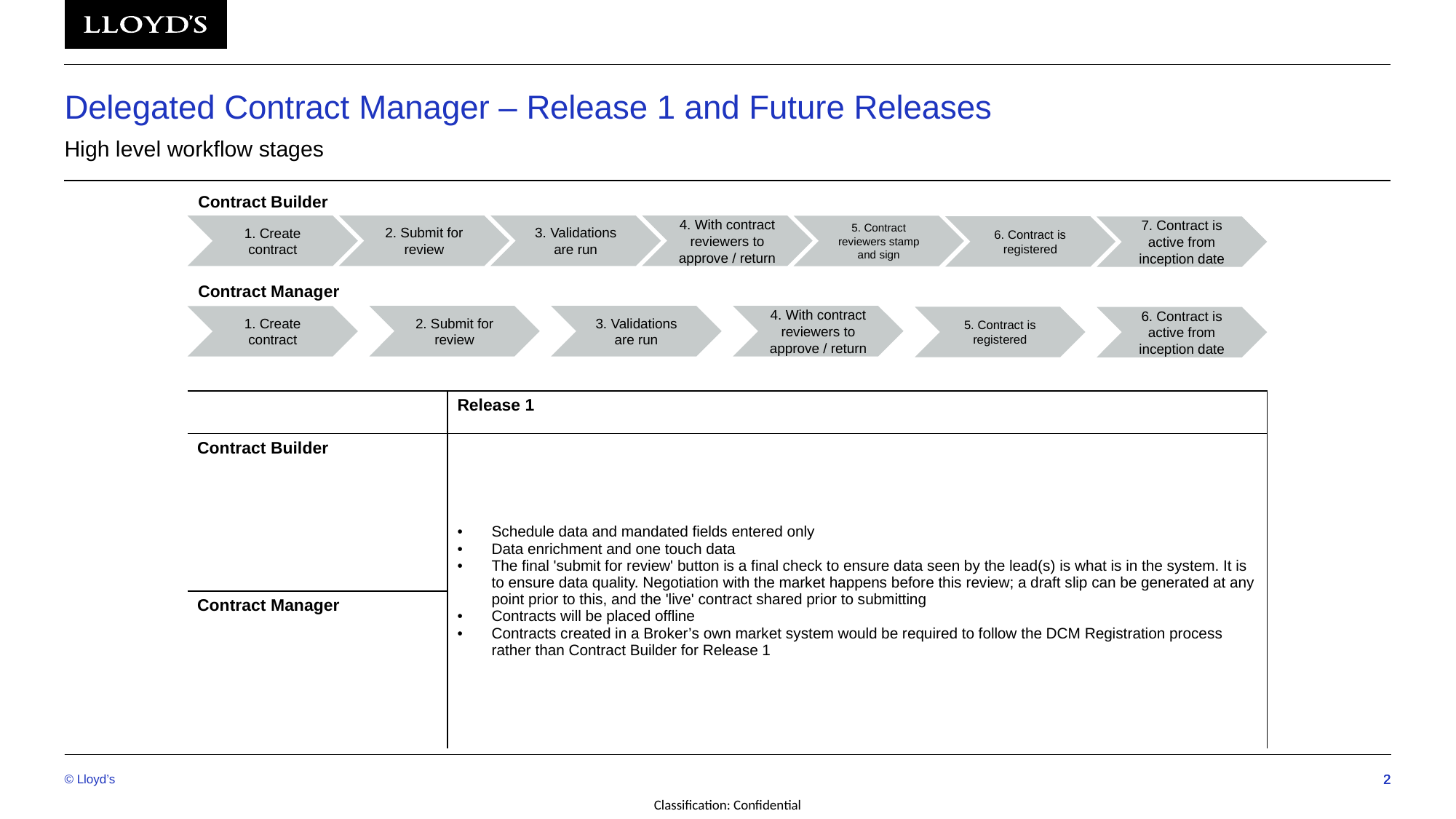

# Delegated Contract Manager – Release 1 and Future Releases
High level workflow stages
Contract Builder
2. Submit for review
3. Validations are run
4. With contract reviewers to approve / return
1. Create contract
5. Contract reviewers stamp and sign
6. Contract is registered
7. Contract is active from inception date
Contract Manager
2. Submit for review
3. Validations are run
4. With contract reviewers to approve / return
1. Create contract
5. Contract is registered
6. Contract is active from inception date
|  | Release 1 |
| --- | --- |
| Contract Builder | Schedule data and mandated fields entered only Data enrichment and one touch data The final 'submit for review' button is a final check to ensure data seen by the lead(s) is what is in the system. It is to ensure data quality. Negotiation with the market happens before this review; a draft slip can be generated at any point prior to this, and the 'live' contract shared prior to submitting Contracts will be placed offline Contracts created in a Broker’s own market system would be required to follow the DCM Registration process rather than Contract Builder for Release 1 |
| Contract Manager |  |
© Lloyd’s